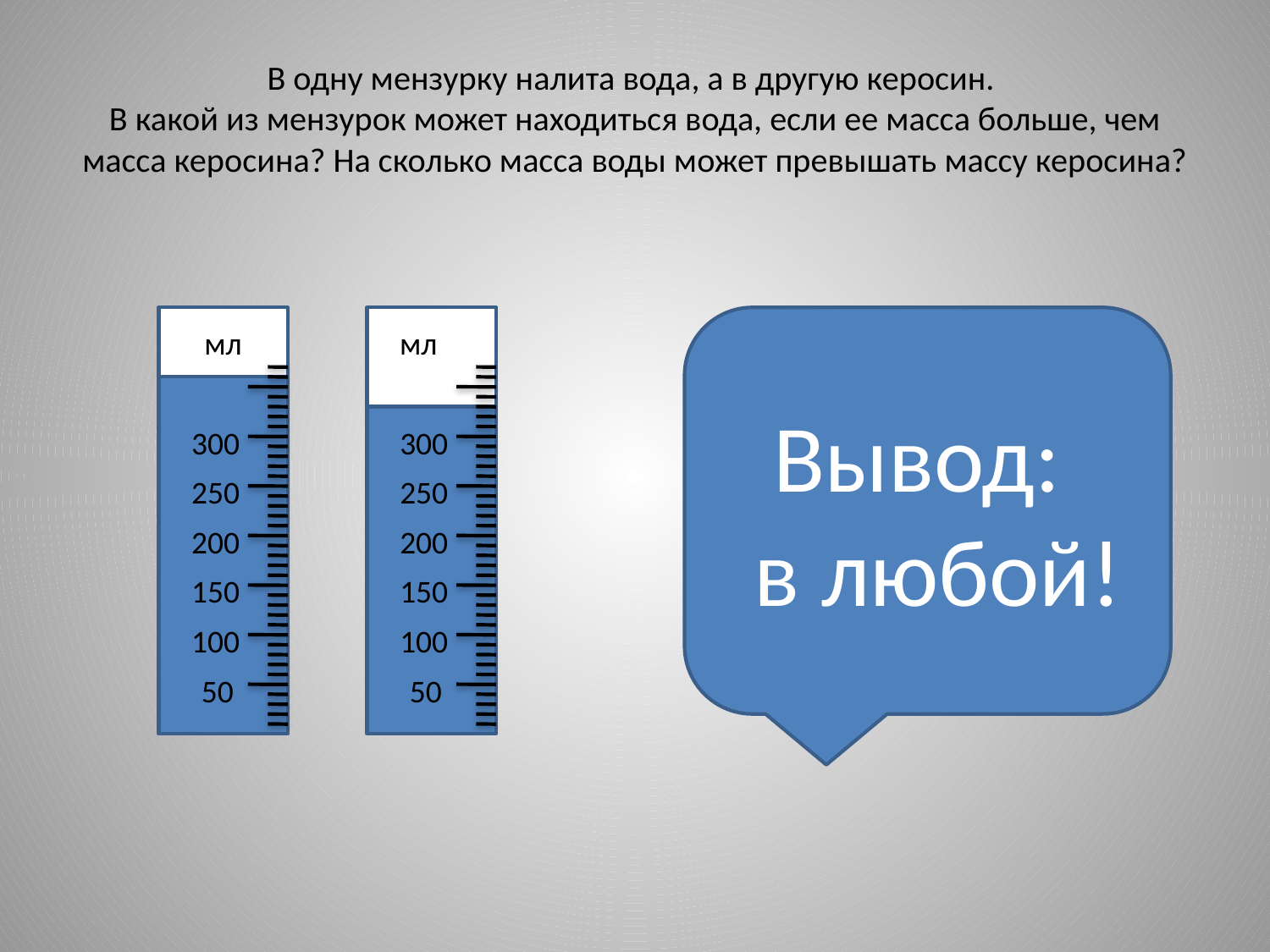

# В одну мензурку налита вода, а в другую керосин. В какой из мензурок может находиться вода, если ее масса больше, чем масса керосина? На сколько масса воды может превышать массу керосина?

мл

Вывод:
 в любой!
мл
mводы> mкеросина  на 42 г
300
300
250
250
200
200
150
150
100
100
50
50